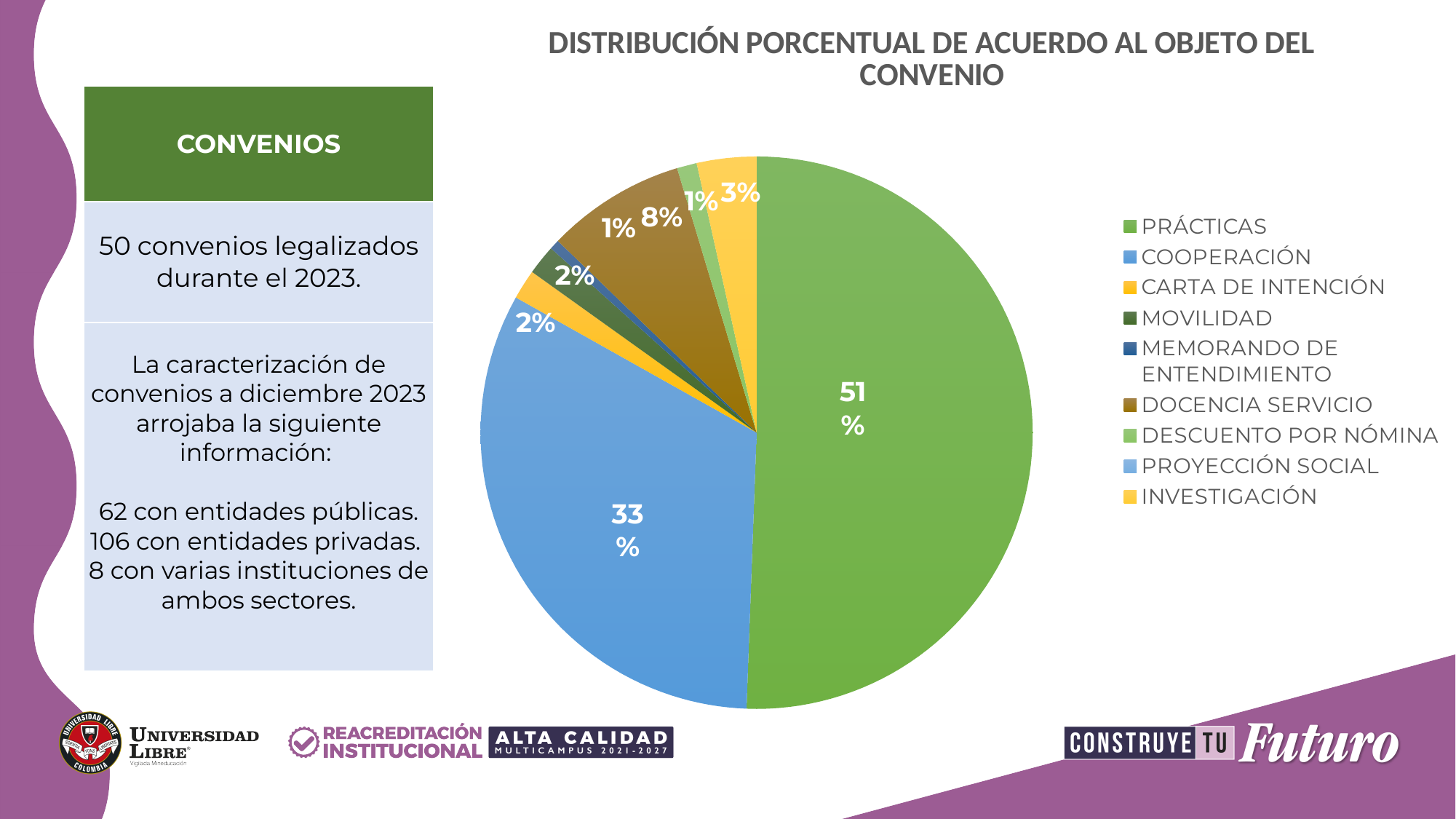

### Chart: DISTRIBUCIÓN PORCENTUAL DE ACUERDO AL OBJETO DEL CONVENIO

| Category |  |
|---|---|
| PRÁCTICAS | 87.0 |
| COOPERACIÓN | 56.0 |
| CARTA DE INTENCIÓN | 3.0 |
| MOVILIDAD | 3.0 |
| MEMORANDO DE ENTENDIMIENTO | 1.0 |
| DOCENCIA SERVICIO | 14.0 |
| DESCUENTO POR NÓMINA | 2.0 |
| PROYECCIÓN SOCIAL  | 0.0 |
| INVESTIGACIÓN | 6.0 |
Nombre de la sección Montserrat 10 pt
Nombre de la sección Montserrat 10 pt
| CONVENIOS |
| --- |
| 50 convenios legalizados durante el 2023. |
| La caracterización de convenios a diciembre 2023 arrojaba la siguiente información: 62 con entidades públicas. 106 con entidades privadas. 8 con varias instituciones de ambos sectores. |